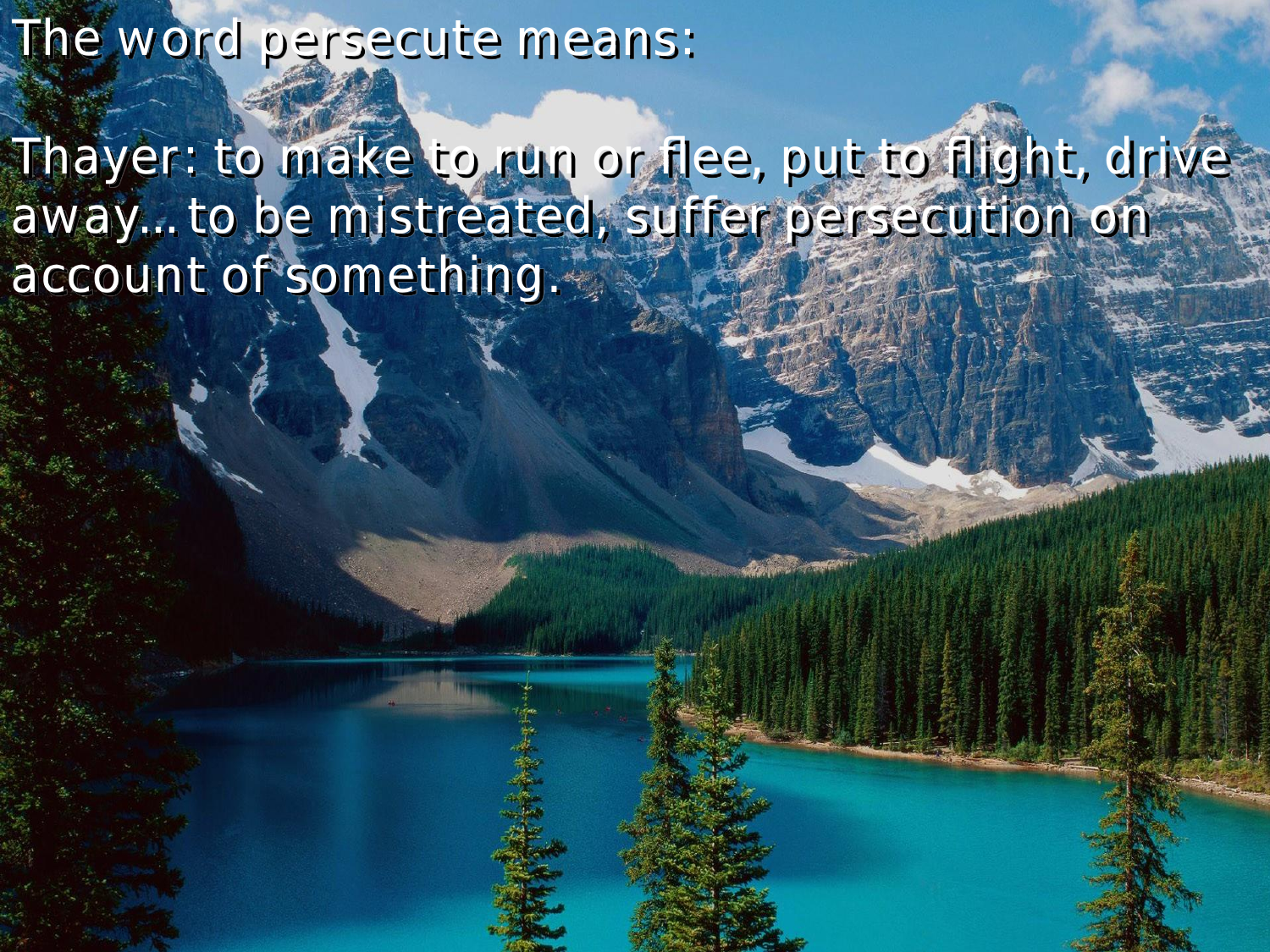

The word persecute means:

Thayer: to make to run or flee, put to flight, drive away…to be mistreated, suffer persecution on account of something.